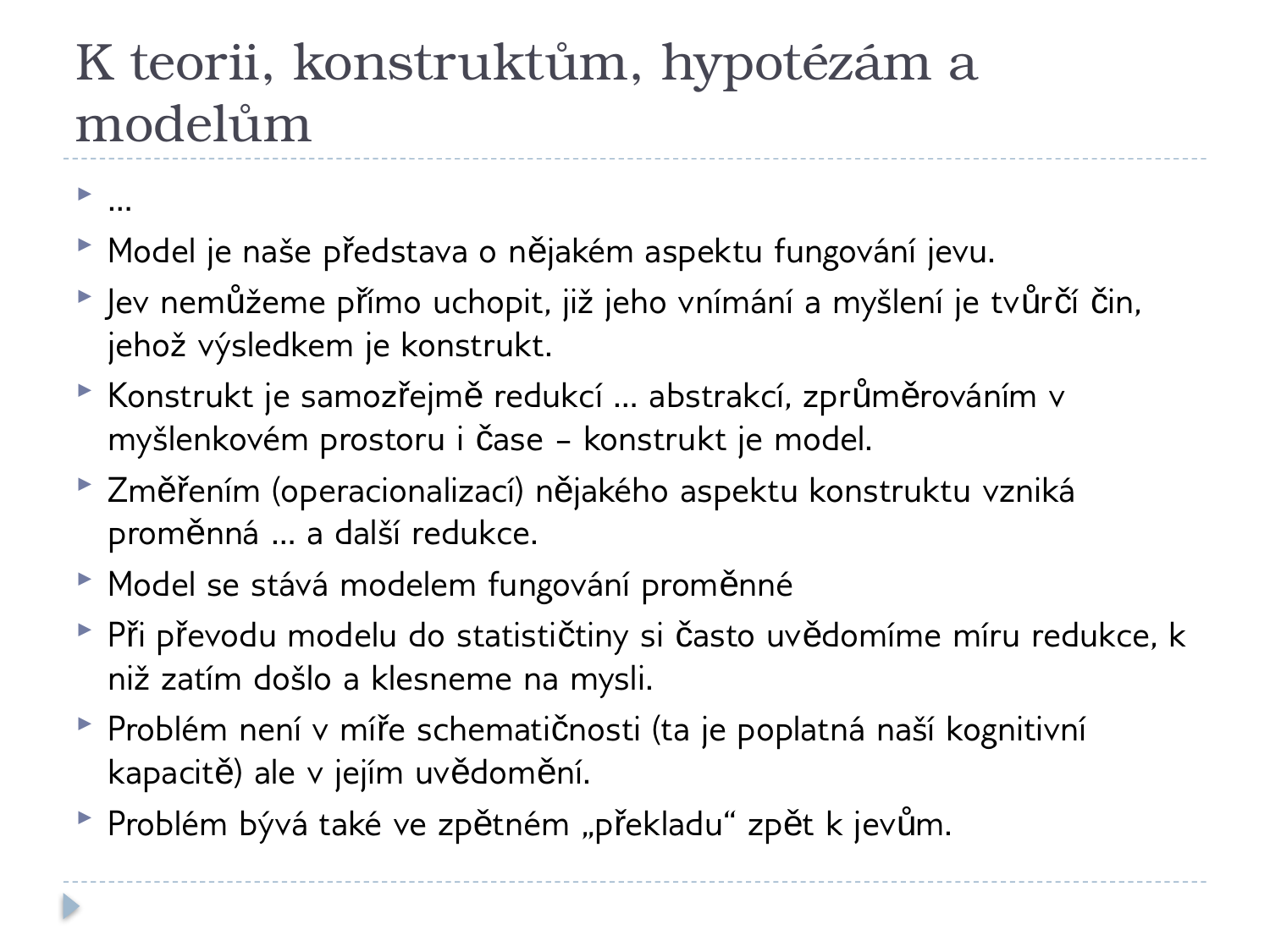

# K teorii, konstruktům, hypotézám a modelům
…
Model je naše představa o nějakém aspektu fungování jevu.
Jev nemůžeme přímo uchopit, již jeho vnímání a myšlení je tvůrčí čin, jehož výsledkem je konstrukt.
Konstrukt je samozřejmě redukcí … abstrakcí, zprůměrováním v myšlenkovém prostoru i čase – konstrukt je model.
Změřením (operacionalizací) nějakého aspektu konstruktu vzniká proměnná … a další redukce.
Model se stává modelem fungování proměnné
Při převodu modelu do statističtiny si často uvědomíme míru redukce, k niž zatím došlo a klesneme na mysli.
Problém není v míře schematičnosti (ta je poplatná naší kognitivní kapacitě) ale v jejím uvědomění.
Problém bývá také ve zpětném „překladu“ zpět k jevům.